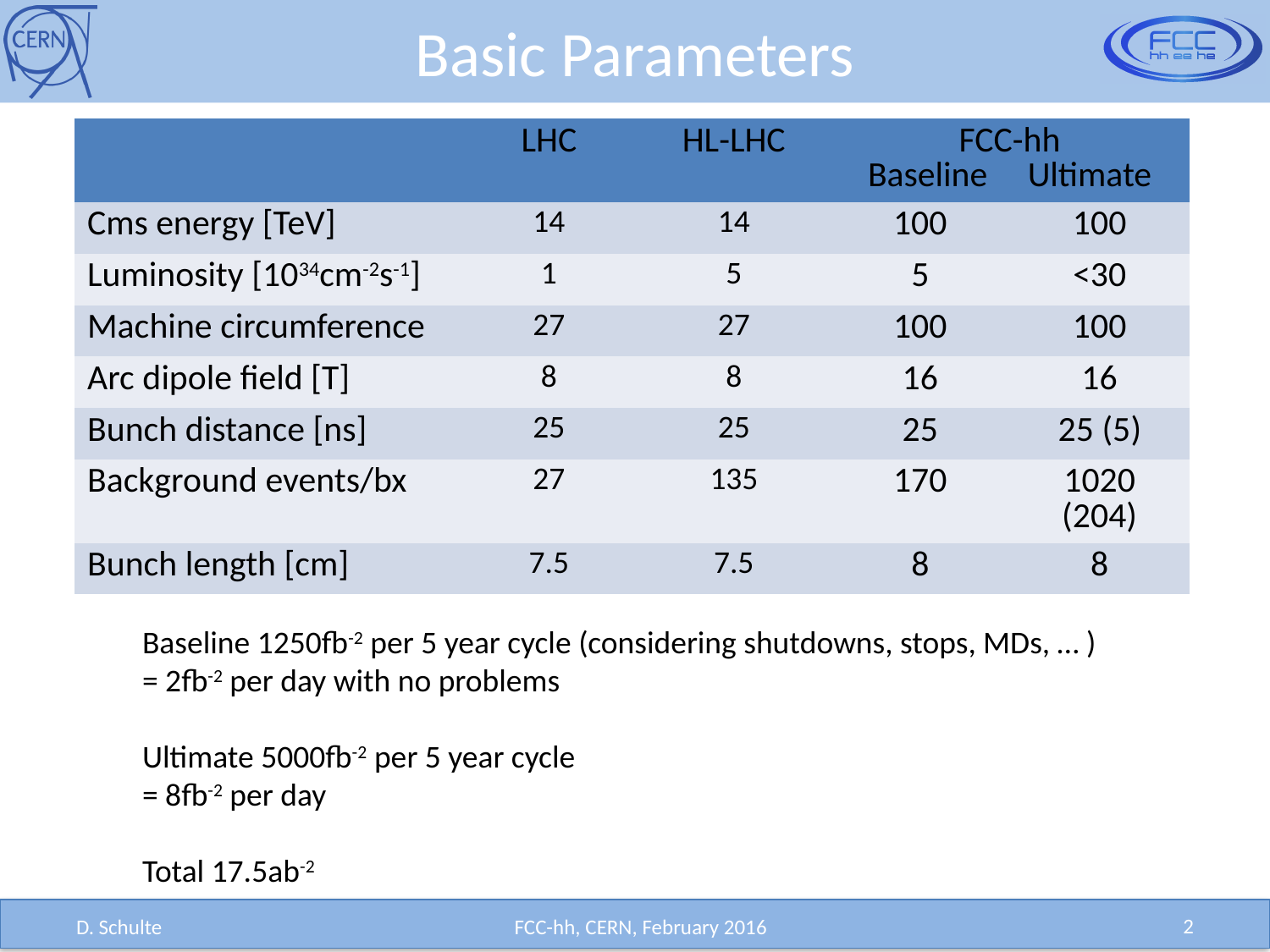

# Basic Parameters
|  | LHC | HL-LHC | FCC-hh Baseline Ultimate |  |
| --- | --- | --- | --- | --- |
| Cms energy [TeV] | 14 | 14 | 100 | 100 |
| Luminosity [1034cm-2s-1] | 1 | 5 | 5 | <30 |
| Machine circumference | 27 | 27 | 100 | 100 |
| Arc dipole field [T] | 8 | 8 | 16 | 16 |
| Bunch distance [ns] | 25 | 25 | 25 | 25 (5) |
| Background events/bx | 27 | 135 | 170 | 1020 (204) |
| Bunch length [cm] | 7.5 | 7.5 | 8 | 8 |
Baseline 1250fb-2 per 5 year cycle (considering shutdowns, stops, MDs, … )
= 2fb-2 per day with no problems

Ultimate 5000fb-2 per 5 year cycle
= 8fb-2 per day

Total 17.5ab-2
2
D. Schulte
FCC-hh, CERN, February 2016